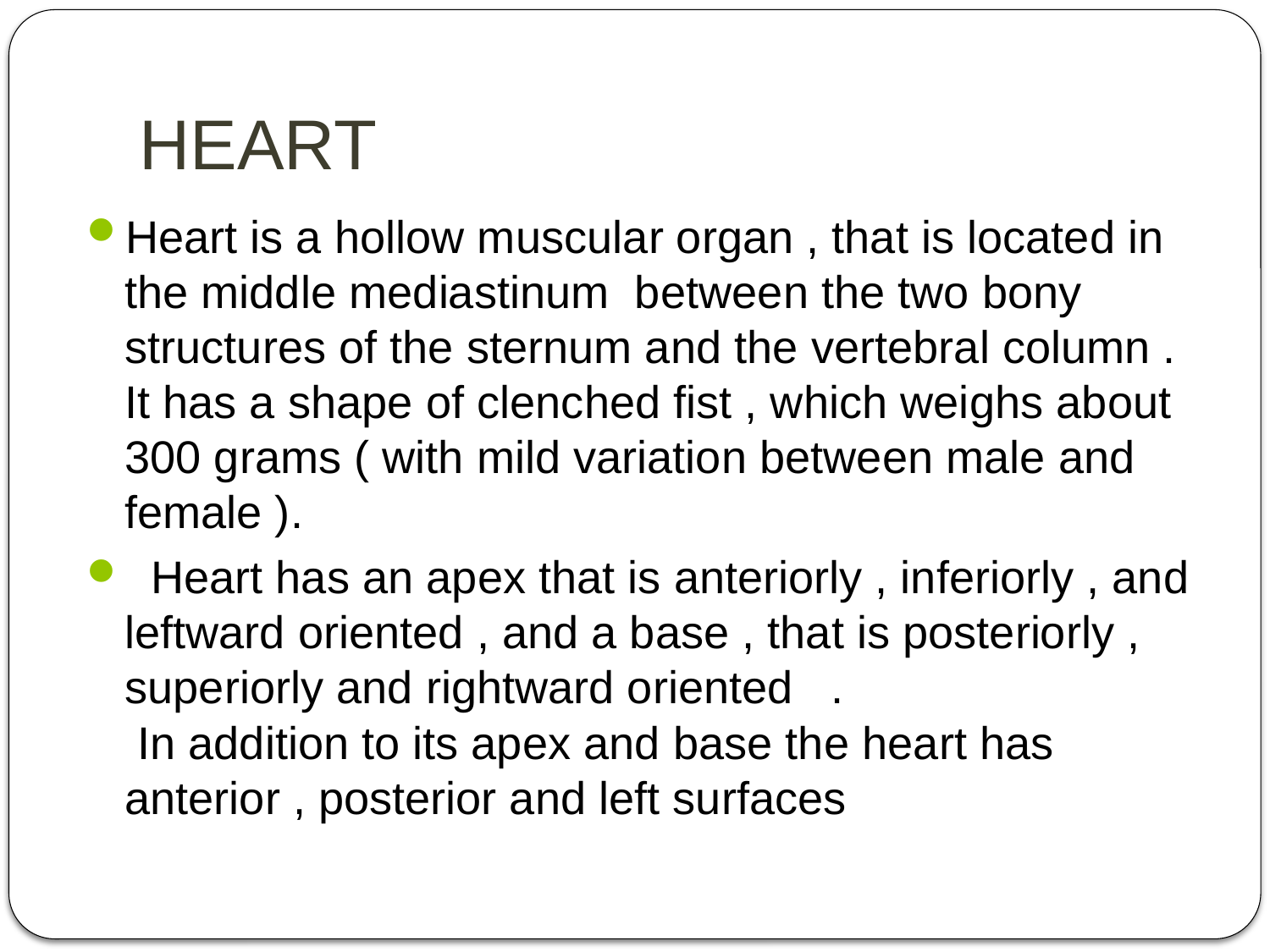

# HEART
Heart is a hollow muscular organ , that is located in the middle mediastinum  between the two bony structures of the sternum and the vertebral column .
It has a shape of clenched fist , which weighs about 300 grams ( with mild variation between male and female ).
  Heart has an apex that is anteriorly , inferiorly , and leftward oriented , and a base , that is posteriorly , superiorly and rightward oriented   .
 In addition to its apex and base the heart has anterior , posterior and left surfaces